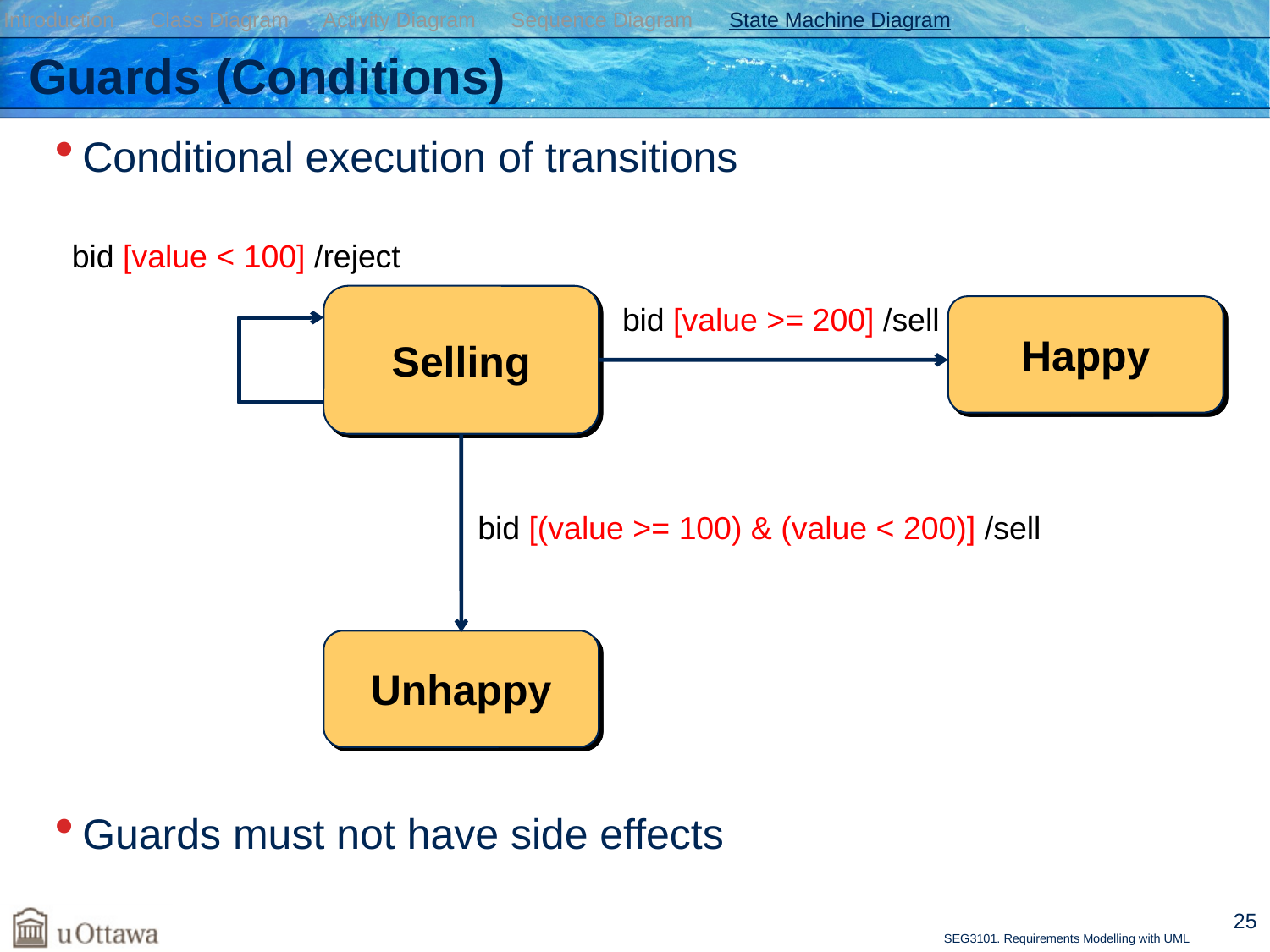

Introduction      Class Diagram      Activity Diagram      Sequence Diagram      State Machine Diagram
# Guards (Conditions)
Conditional execution of transitions

Guards must not have side effects
bid [value < 100] /reject
bid [value >= 200] /sell
 bid [(value >= 100) & (value < 200)] /sell

Selling
Happy

Unhappy
25